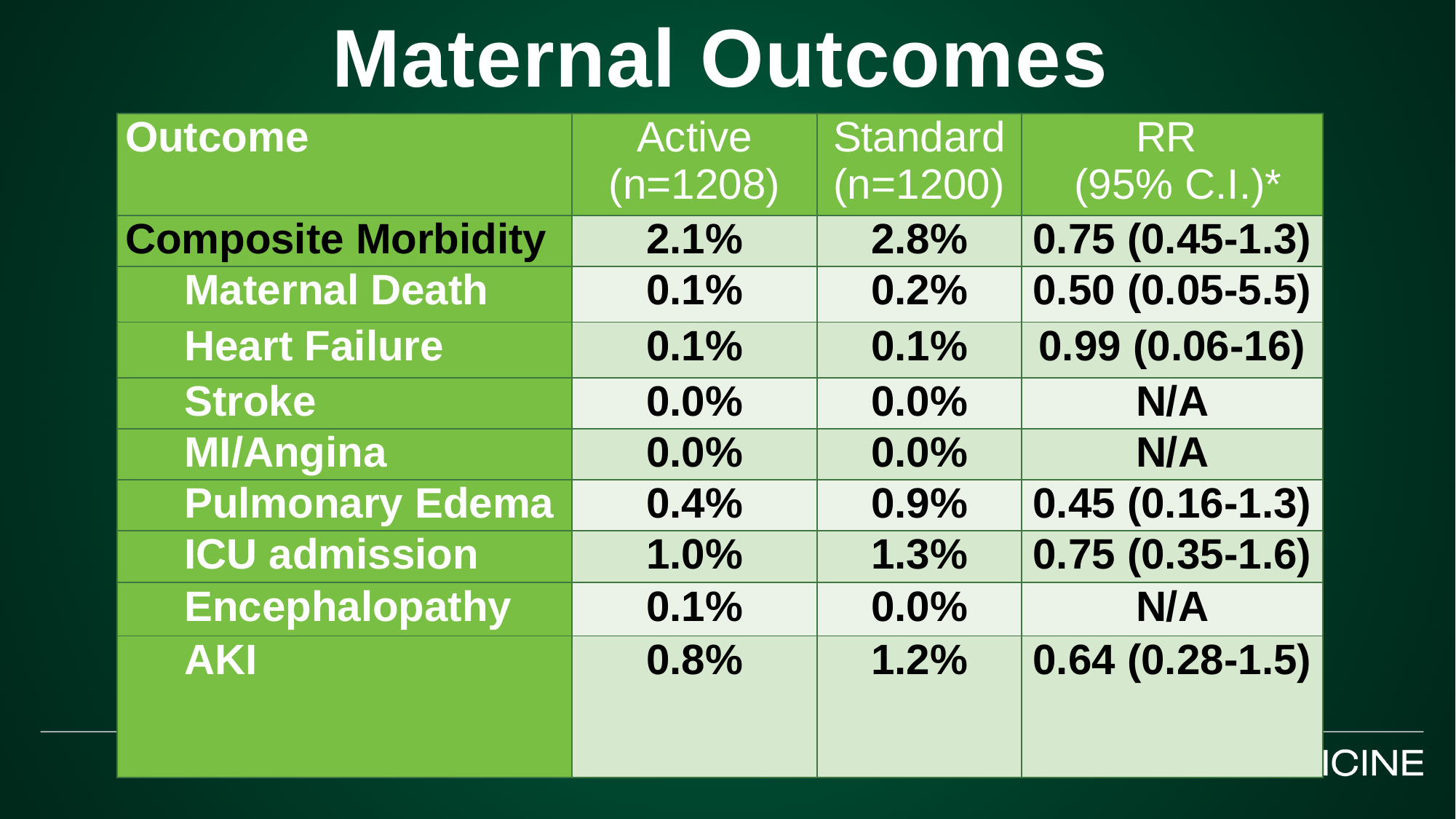

Maternal Outcomes
| Outcome | Active (n=1208) | Standard (n=1200) | RR (95% C.I.)\* |
| --- | --- | --- | --- |
| Composite Morbidity | 2.1% | 2.8% | 0.75 (0.45-1.3) |
| Maternal Death | 0.1% | 0.2% | 0.50 (0.05-5.5) |
| Heart Failure | 0.1% | 0.1% | 0.99 (0.06-16) |
| Stroke | 0.0% | 0.0% | N/A |
| MI/Angina | 0.0% | 0.0% | N/A |
| Pulmonary Edema | 0.4% | 0.9% | 0.45 (0.16-1.3) |
| ICU admission | 1.0% | 1.3% | 0.75 (0.35-1.6) |
| Encephalopathy | 0.1% | 0.0% | N/A |
| AKI | 0.8% | 1.2% | 0.64 (0.28-1.5) |